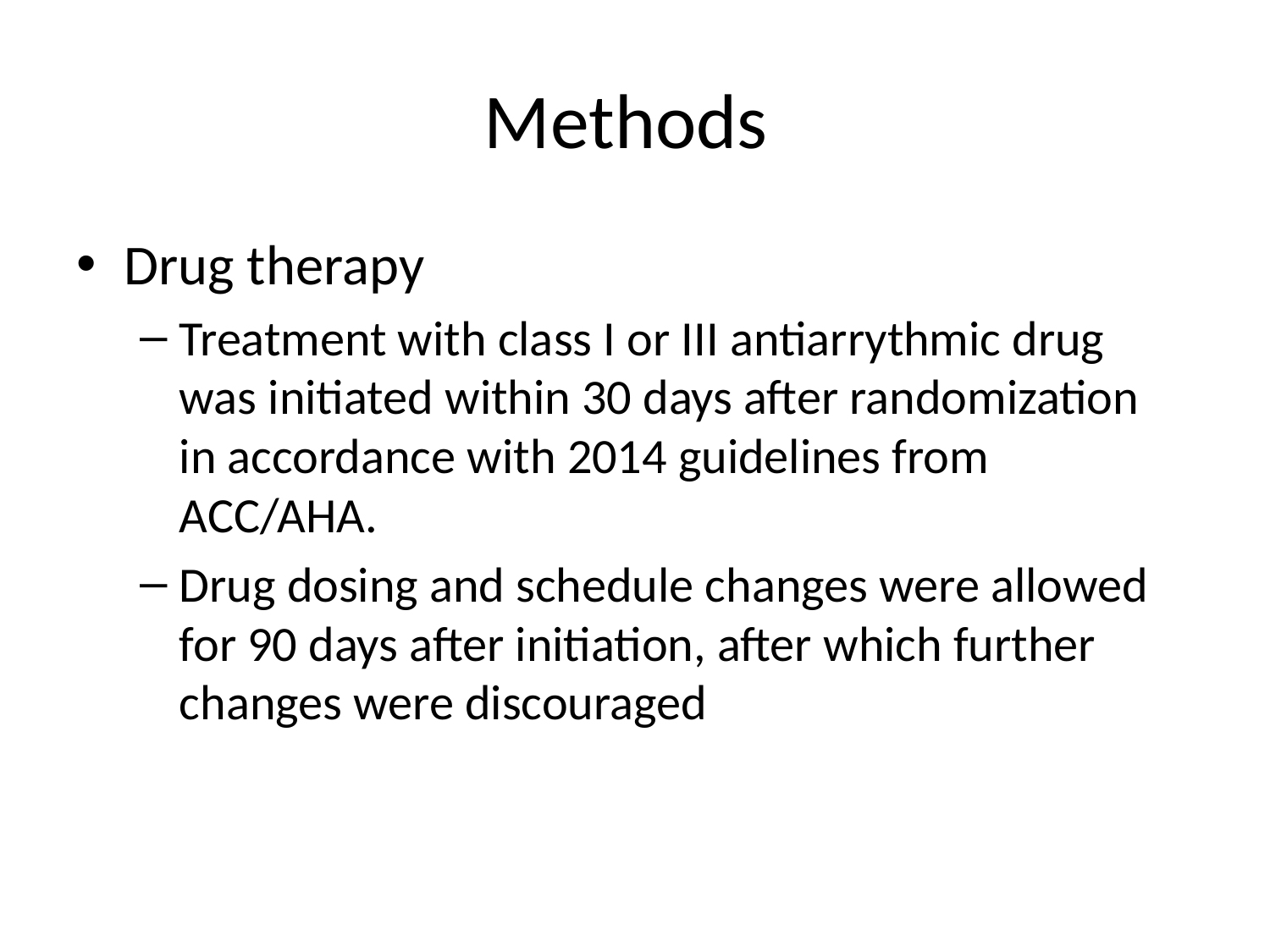

# Methods
Drug therapy
Treatment with class I or III antiarrythmic drug was initiated within 30 days after randomization  in accordance with 2014 guidelines from ACC/AHA.
Drug dosing and schedule changes were allowed for 90 days after initiation, after which further changes were discouraged